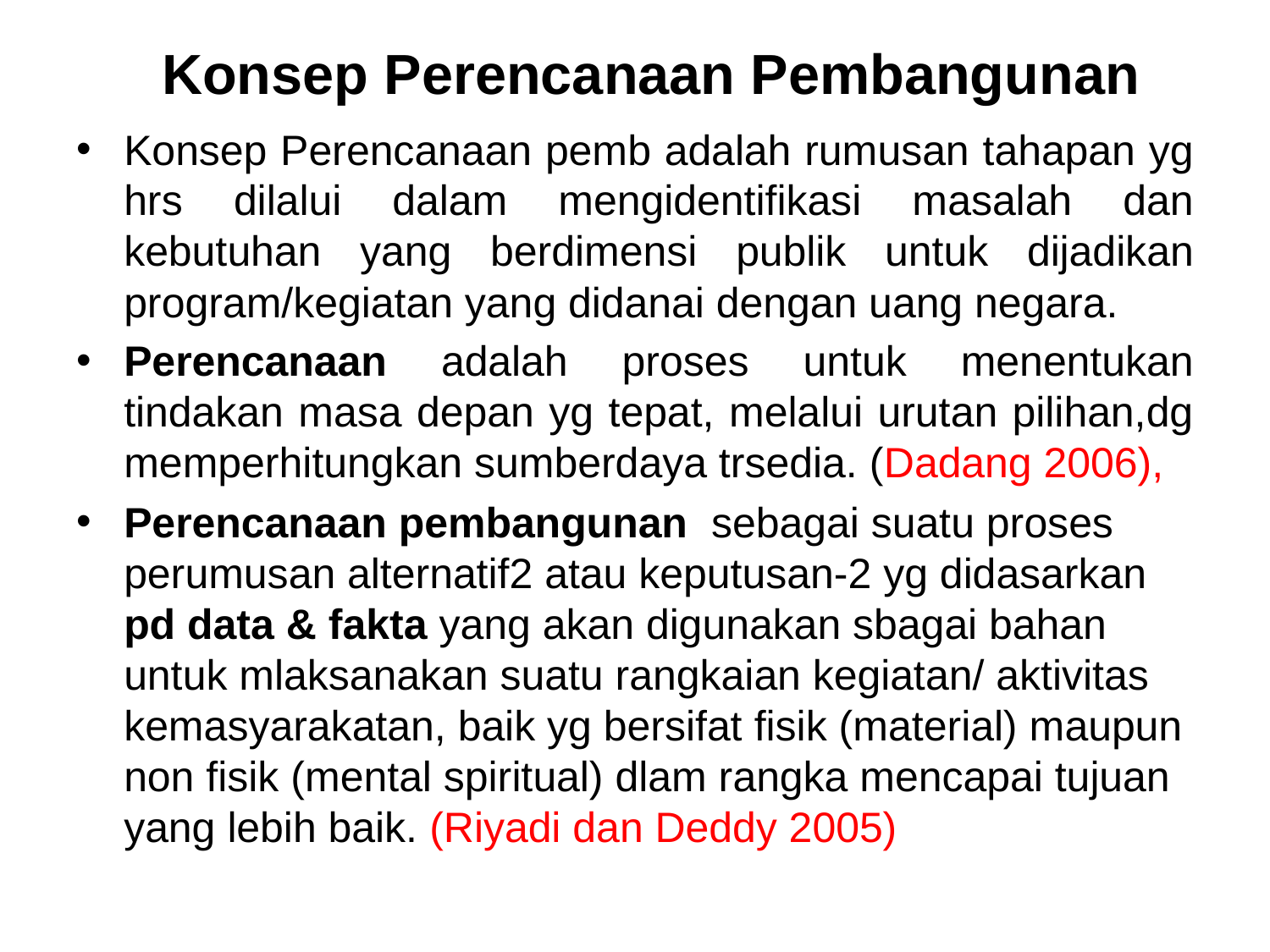

# Konsep Perencanaan Pembangunan
Konsep Perencanaan pemb adalah rumusan tahapan yg hrs dilalui dalam mengidentifikasi masalah dan kebutuhan yang berdimensi publik untuk dijadikan program/kegiatan yang didanai dengan uang negara.
Perencanaan adalah proses untuk menentukan tindakan masa depan yg tepat, melalui urutan pilihan,dg memperhitungkan sumberdaya trsedia. (Dadang 2006),
Perencanaan pembangunan  sebagai suatu proses perumusan alternatif2 atau keputusan-2 yg didasarkan pd data & fakta yang akan digunakan sbagai bahan untuk mlaksanakan suatu rangkaian kegiatan/ aktivitas kemasyarakatan, baik yg bersifat fisik (material) maupun non fisik (mental spiritual) dlam rangka mencapai tujuan  yang lebih baik. (Riyadi dan Deddy 2005)